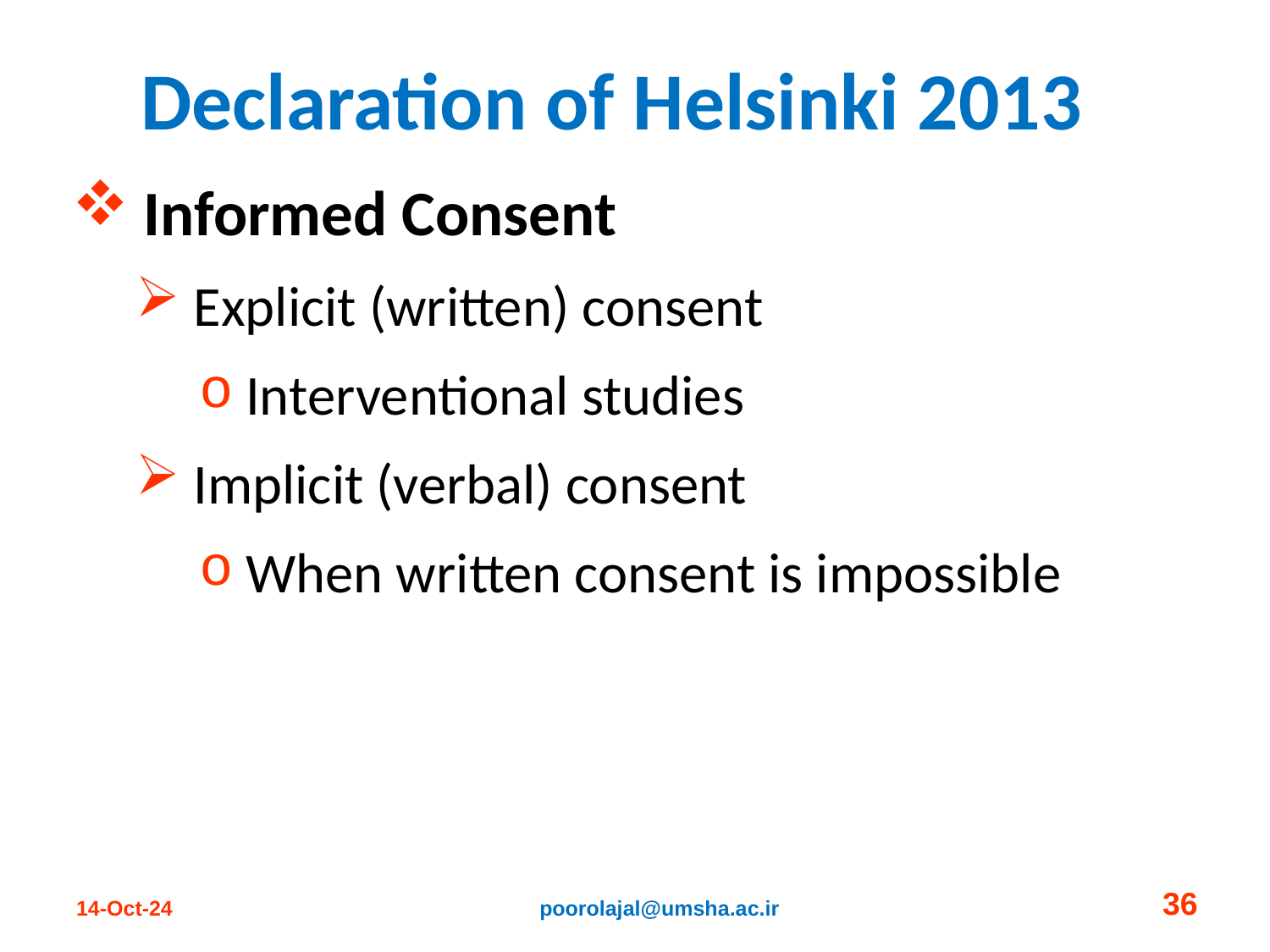

# Declaration of Helsinki 2013
Informed Consent
 Explicit (written) consent
 Interventional studies
 Implicit (verbal) consent
 When written consent is impossible
36
poorolajal@umsha.ac.ir
14-Oct-24